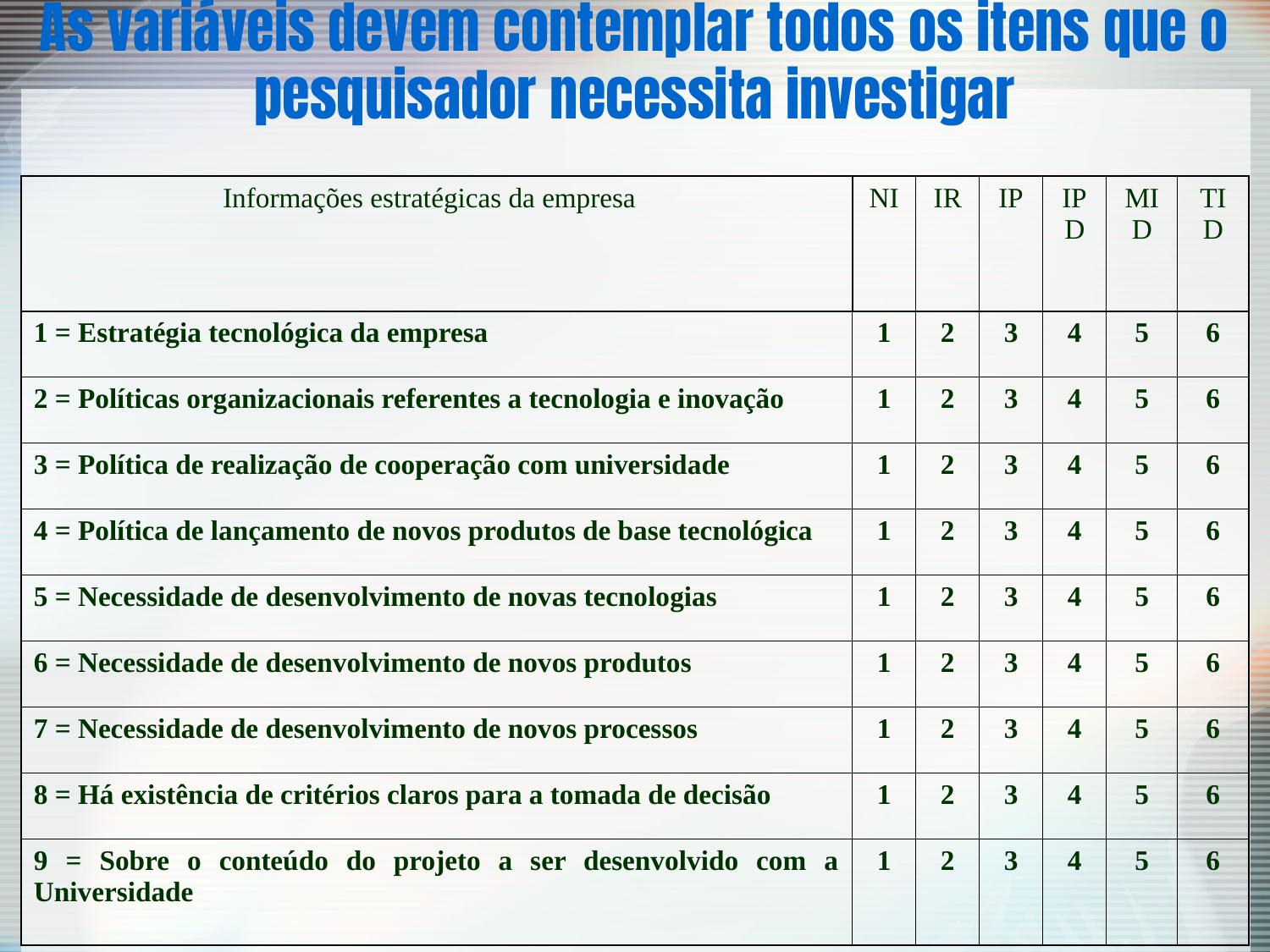

# As variáveis devem contemplar todos os itens que o pesquisador necessita investigar
| Informações estratégicas da empresa | NI | IR | IP | IPD | MID | TID |
| --- | --- | --- | --- | --- | --- | --- |
| 1 = Estratégia tecnológica da empresa | 1 | 2 | 3 | 4 | 5 | 6 |
| 2 = Políticas organizacionais referentes a tecnologia e inovação | 1 | 2 | 3 | 4 | 5 | 6 |
| 3 = Política de realização de cooperação com universidade | 1 | 2 | 3 | 4 | 5 | 6 |
| 4 = Política de lançamento de novos produtos de base tecnológica | 1 | 2 | 3 | 4 | 5 | 6 |
| 5 = Necessidade de desenvolvimento de novas tecnologias | 1 | 2 | 3 | 4 | 5 | 6 |
| 6 = Necessidade de desenvolvimento de novos produtos | 1 | 2 | 3 | 4 | 5 | 6 |
| 7 = Necessidade de desenvolvimento de novos processos | 1 | 2 | 3 | 4 | 5 | 6 |
| 8 = Há existência de critérios claros para a tomada de decisão | 1 | 2 | 3 | 4 | 5 | 6 |
| 9 = Sobre o conteúdo do projeto a ser desenvolvido com a Universidade | 1 | 2 | 3 | 4 | 5 | 6 |